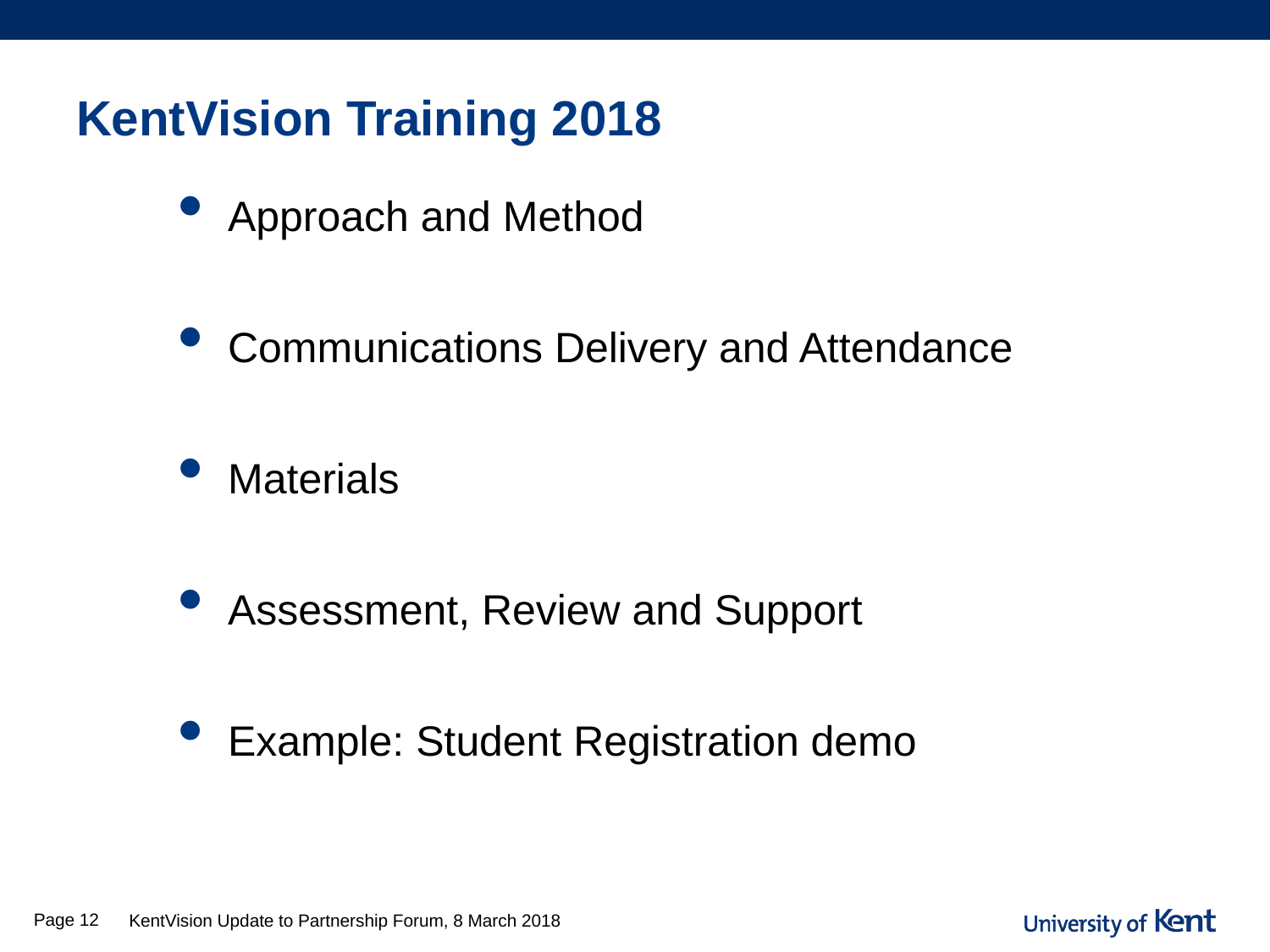

# KentVision Training 2018
Approach and Method

Communications Delivery and Attendance

Materials

Assessment, Review and Support

Example: Student Registration demo
Page 12
KentVision Update to Partnership Forum, 8 March 2018